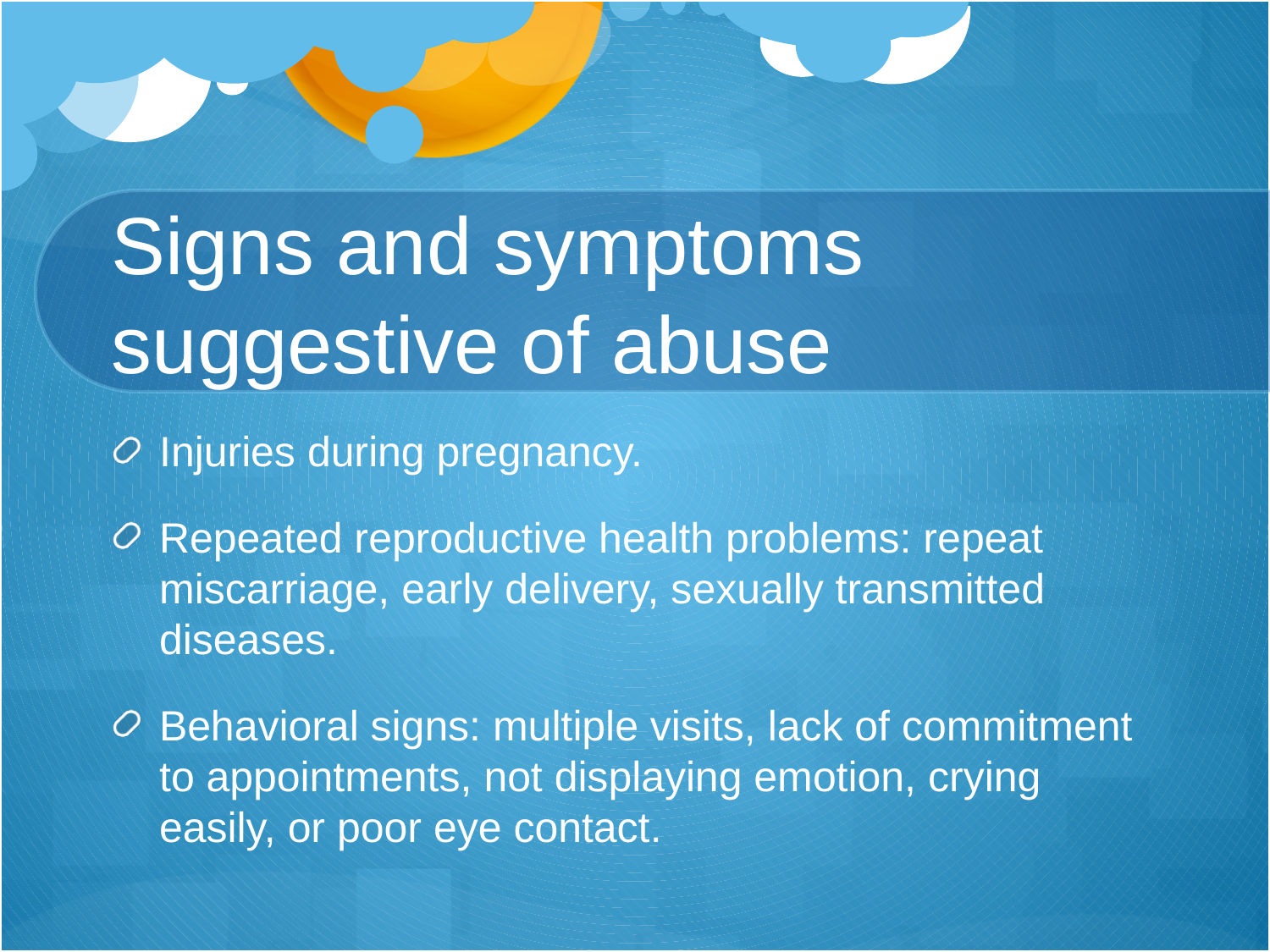

# Signs and symptoms suggestive of abuse
Injuries during pregnancy.
Repeated reproductive health problems: repeat miscarriage, early delivery, sexually transmitted diseases.
Behavioral signs: multiple visits, lack of commitment to appointments, not displaying emotion, crying easily, or poor eye contact.